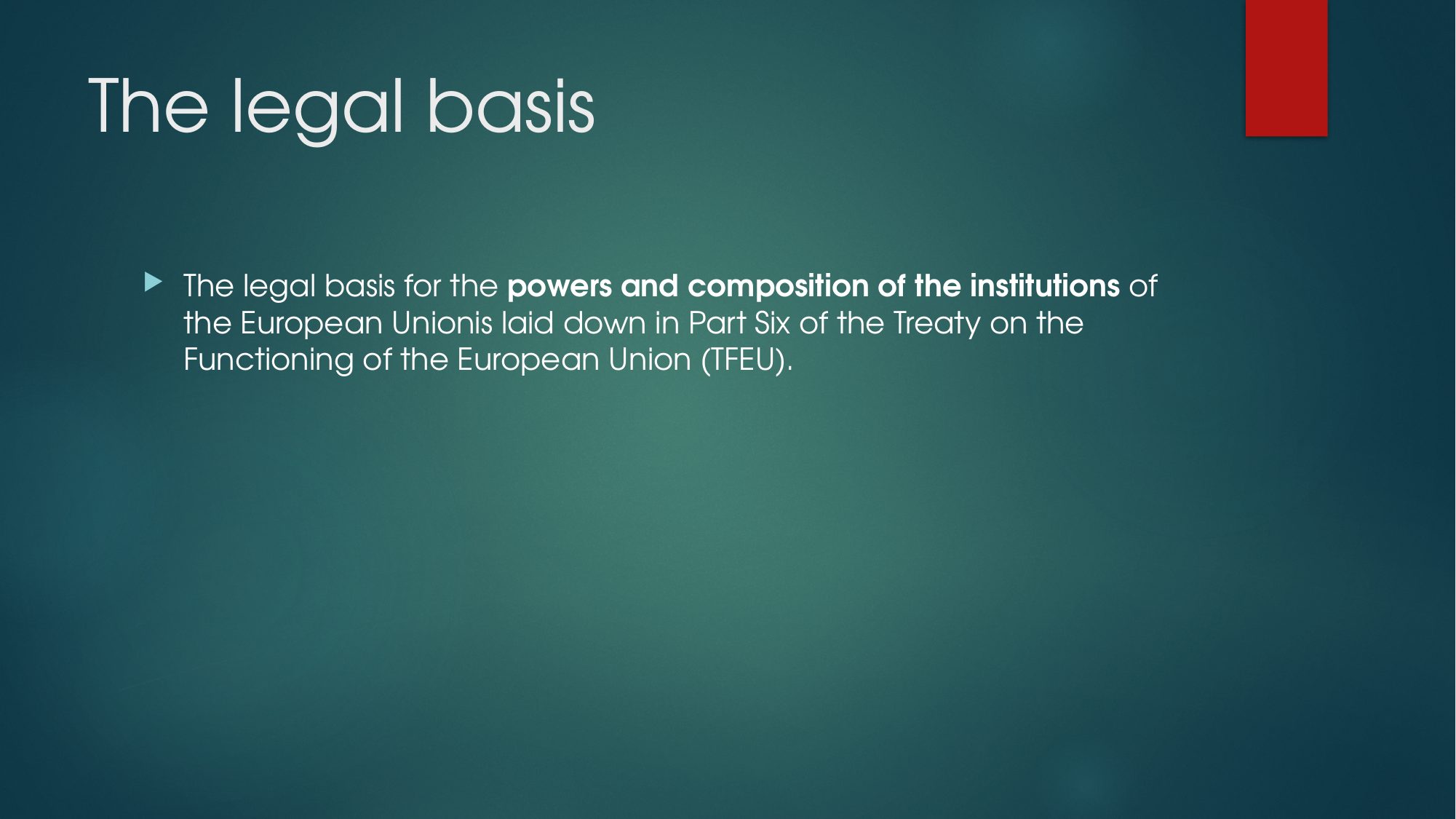

# The legal basis
The legal basis for the powers and composition of the institutions of the European Unionis laid down in Part Six of the Treaty on the Functioning of the European Union (TFEU).